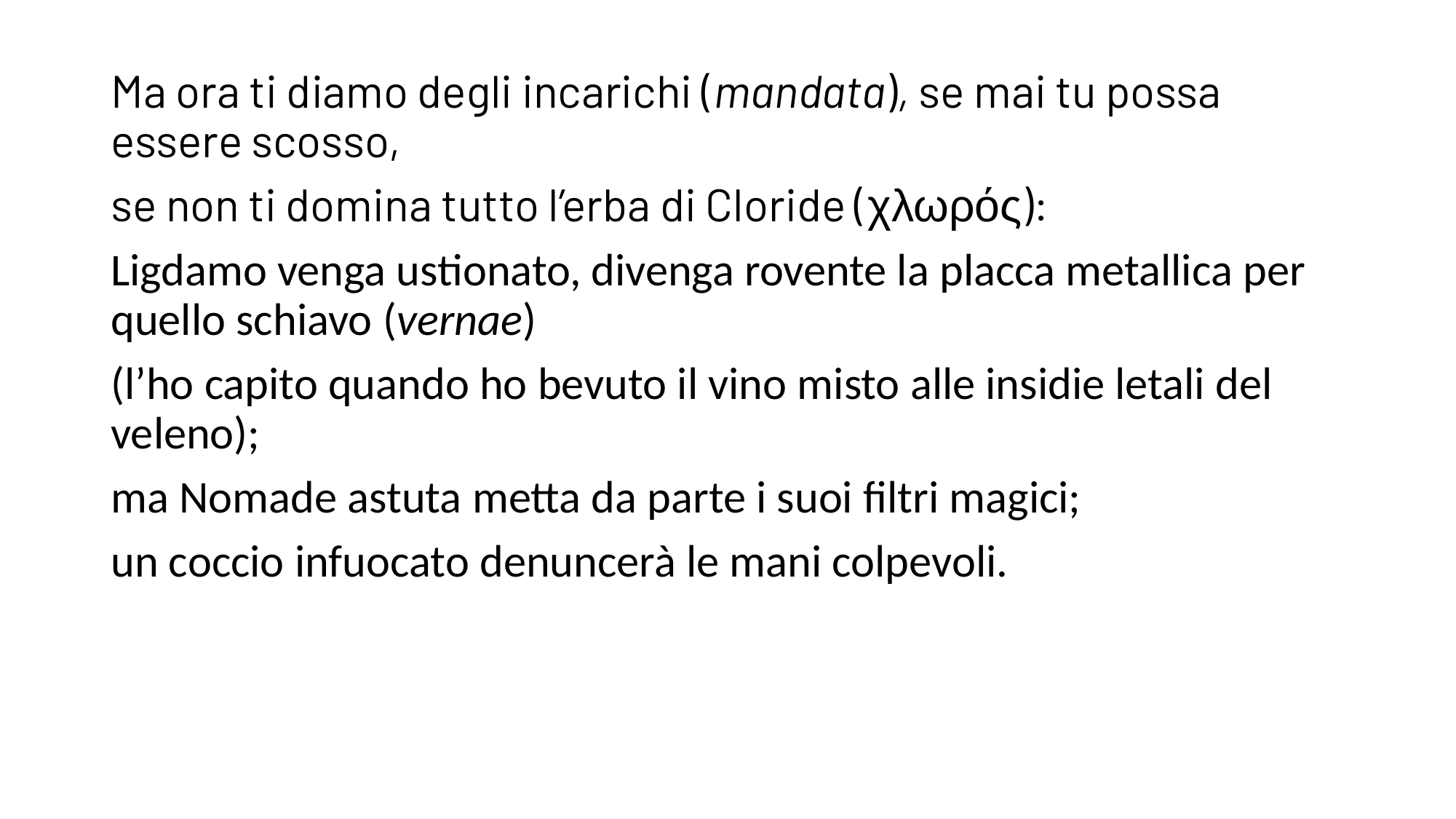

Ma ora ti diamo degli incarichi (mandata), se mai tu possa essere scosso,
se non ti domina tutto l’erba di Cloride (χλωρός):
Ligdamo venga ustionato, divenga rovente la placca metallica per quello schiavo (vernae)
(l’ho capito quando ho bevuto il vino misto alle insidie letali del veleno);
ma Nomade astuta metta da parte i suoi filtri magici;
un coccio infuocato denuncerà le mani colpevoli.